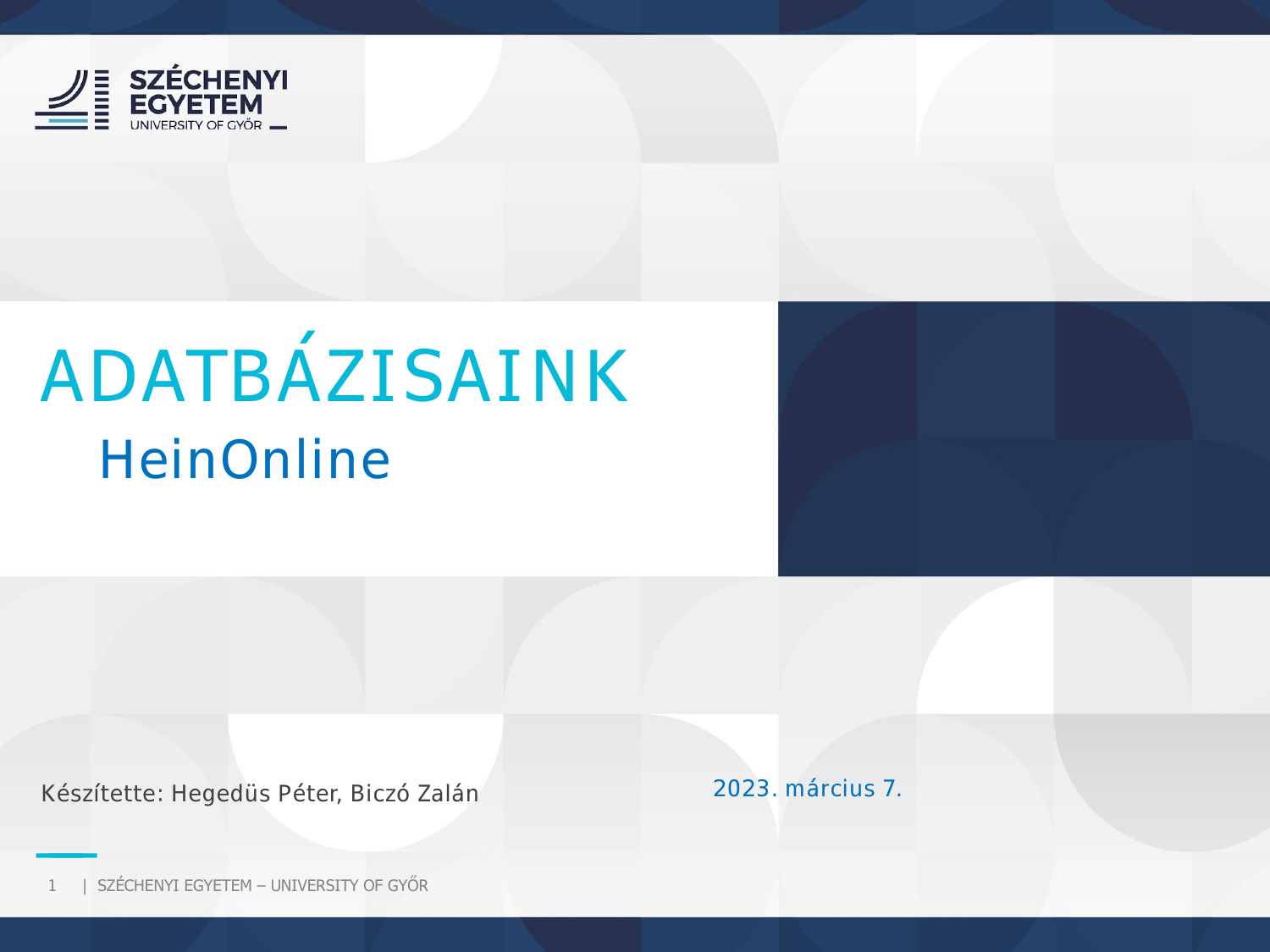

ADATBÁZISAINK
HeinOnline
2023. március 7.
Készítette: Hegedüs Péter, Biczó Zalán